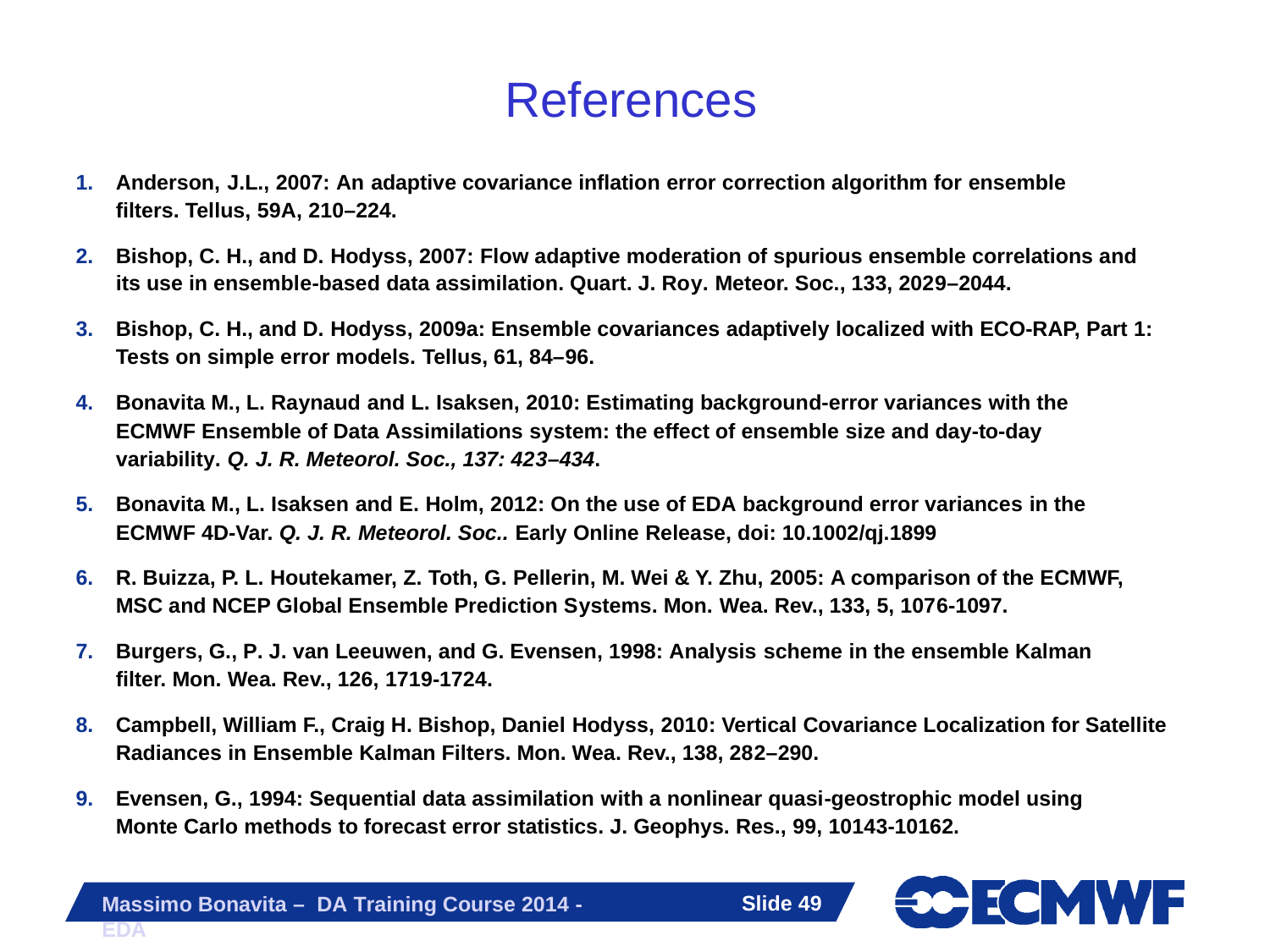

# References
Anderson, J.L., 2007: An adaptive covariance inflation error correction algorithm for ensemble filters. Tellus, 59A, 210–224.
Bishop, C. H., and D. Hodyss, 2007: Flow adaptive moderation of spurious ensemble correlations and its use in ensemble-based data assimilation. Quart. J. Roy. Meteor. Soc., 133, 2029–2044.
Bishop, C. H., and D. Hodyss, 2009a: Ensemble covariances adaptively localized with ECO-RAP, Part 1: Tests on simple error models. Tellus, 61, 84–96.
Bonavita M., L. Raynaud and L. Isaksen, 2010: Estimating background-error variances with the ECMWF Ensemble of Data Assimilations system: the effect of ensemble size and day-to-day variability. Q. J. R. Meteorol. Soc., 137: 423–434.
Bonavita M., L. Isaksen and E. Holm, 2012: On the use of EDA background error variances in the ECMWF 4D-Var. Q. J. R. Meteorol. Soc.. Early Online Release, doi: 10.1002/qj.1899
R. Buizza, P. L. Houtekamer, Z. Toth, G. Pellerin, M. Wei & Y. Zhu, 2005: A comparison of the ECMWF, MSC and NCEP Global Ensemble Prediction Systems. Mon. Wea. Rev., 133, 5, 1076-1097.
Burgers, G., P. J. van Leeuwen, and G. Evensen, 1998: Analysis scheme in the ensemble Kalman filter. Mon. Wea. Rev., 126, 1719-1724.
Campbell, William F., Craig H. Bishop, Daniel Hodyss, 2010: Vertical Covariance Localization for Satellite Radiances in Ensemble Kalman Filters. Mon. Wea. Rev., 138, 282–290.
Evensen, G., 1994: Sequential data assimilation with a nonlinear quasi-geostrophic model using Monte Carlo methods to forecast error statistics. J. Geophys. Res., 99, 10143-10162.

Slide 49
Massimo Bonavita –  DA Training Course 2014 - EDA